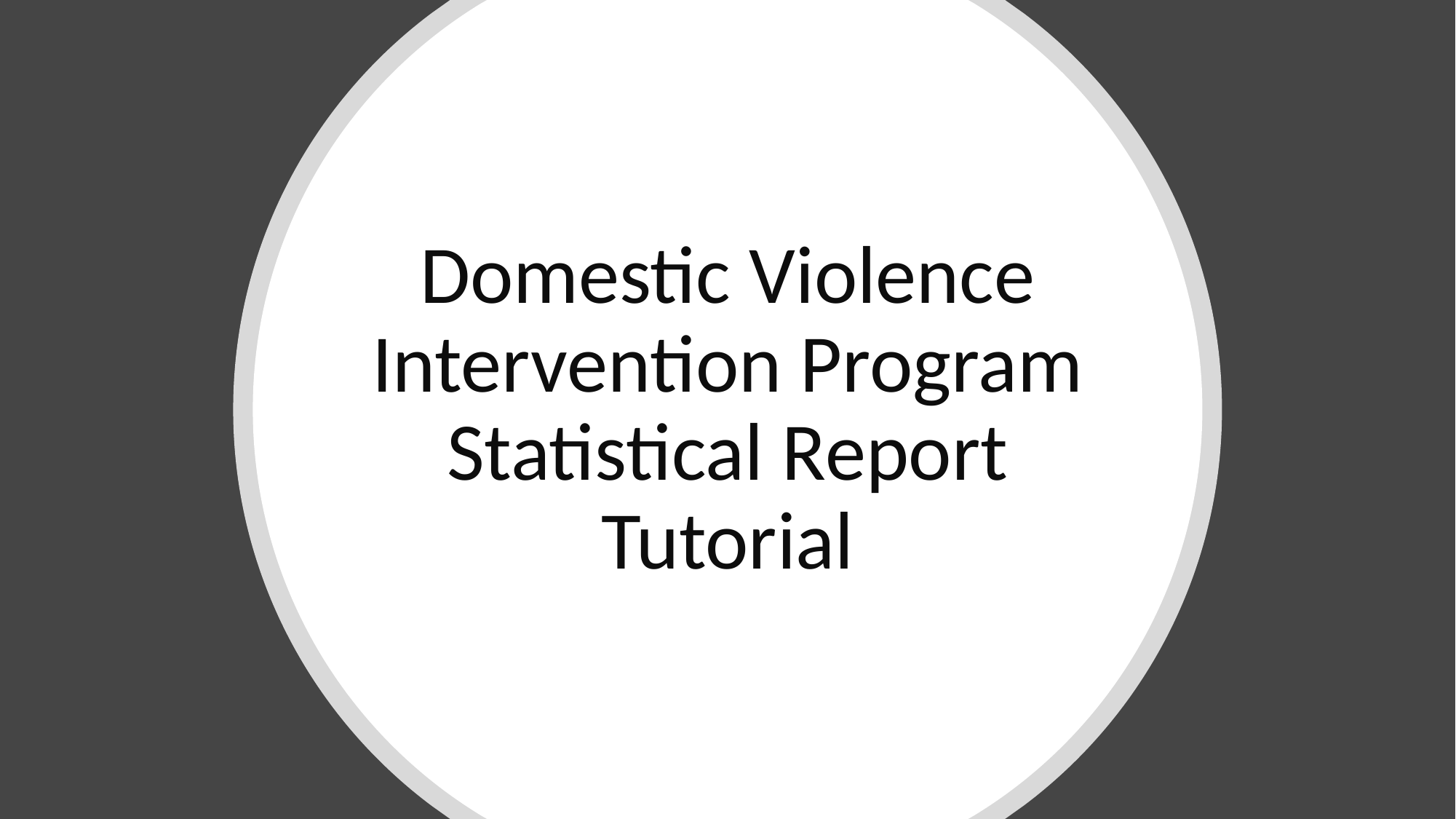

# Domestic Violence Intervention Program Statistical Report Tutorial